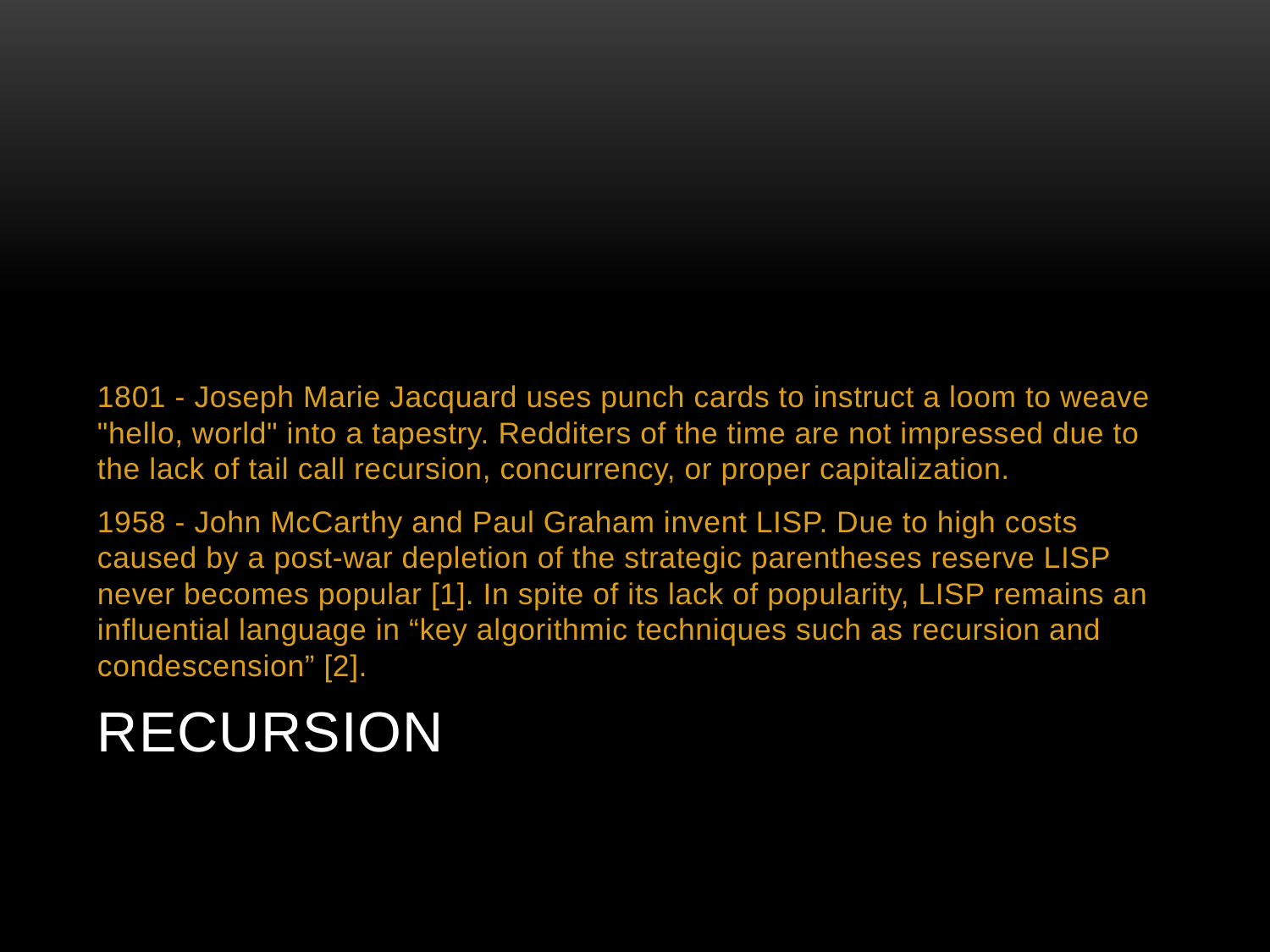

1801 - Joseph Marie Jacquard uses punch cards to instruct a loom to weave "hello, world" into a tapestry. Redditers of the time are not impressed due to the lack of tail call recursion, concurrency, or proper capitalization.
1958 - John McCarthy and Paul Graham invent LISP. Due to high costs caused by a post-war depletion of the strategic parentheses reserve LISP never becomes popular [1]. In spite of its lack of popularity, LISP remains an influential language in “key algorithmic techniques such as recursion and condescension” [2].
# recursion